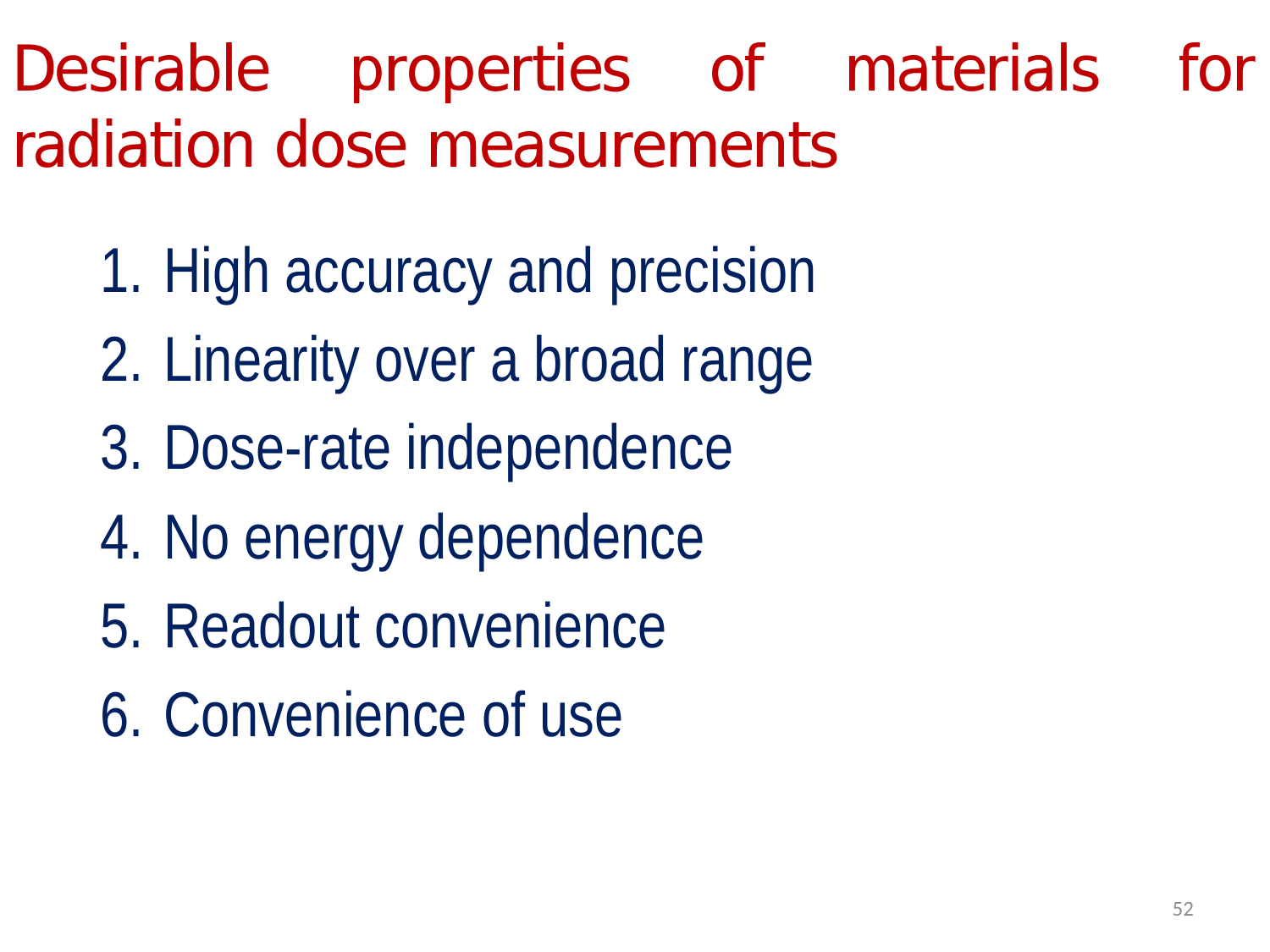

# Desirable properties of materials for radiation dose measurements
High accuracy and precision
Linearity over a broad range
Dose-rate independence
No energy dependence
Readout convenience
Convenience of use
52